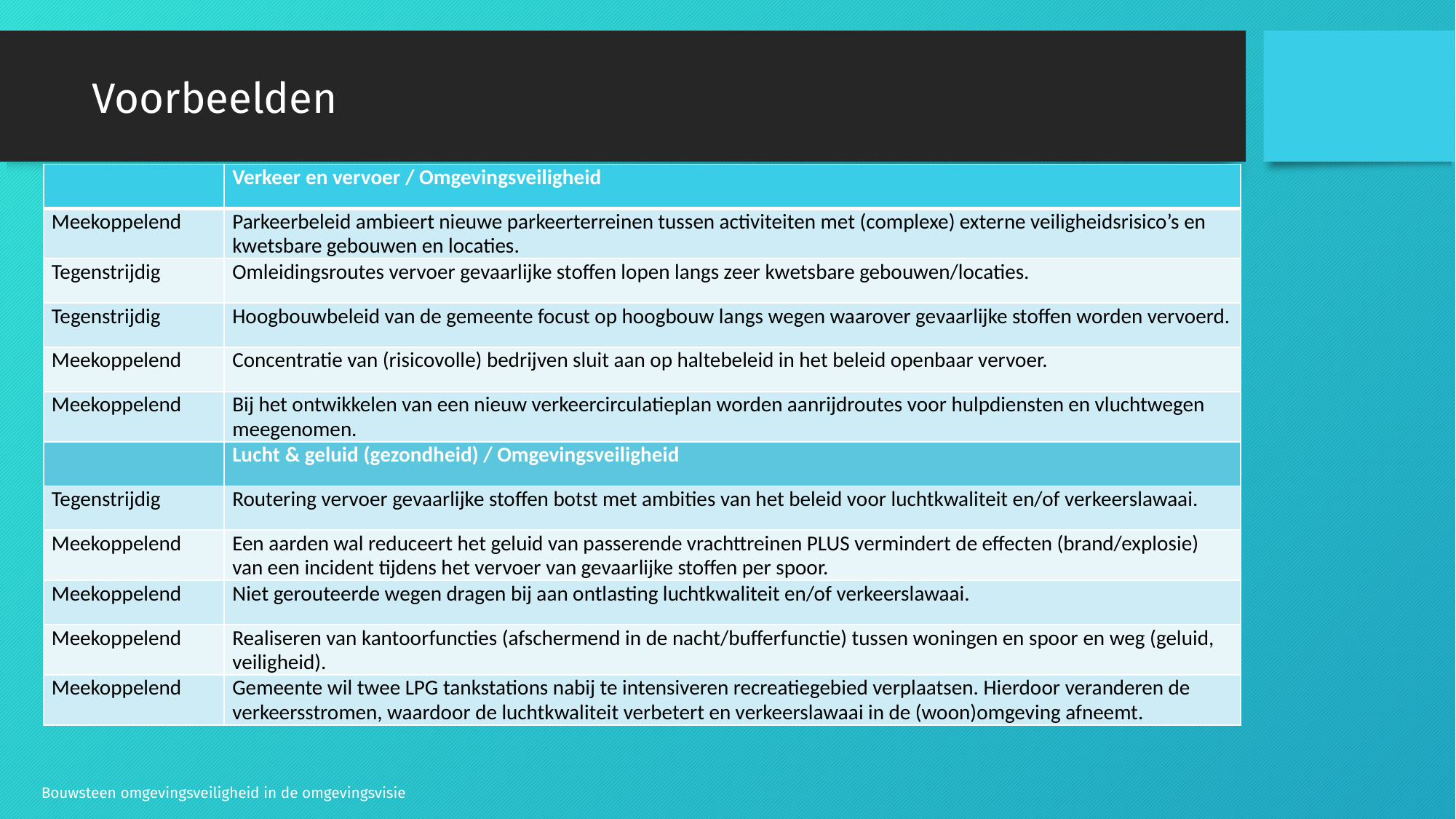

# Voorbeelden
|  | Verkeer en vervoer / Omgevingsveiligheid |
| --- | --- |
| Meekoppelend | Parkeerbeleid ambieert nieuwe parkeerterreinen tussen activiteiten met (complexe) externe veiligheidsrisico’s en kwetsbare gebouwen en locaties. |
| Tegenstrijdig | Omleidingsroutes vervoer gevaarlijke stoffen lopen langs zeer kwetsbare gebouwen/locaties. |
| Tegenstrijdig | Hoogbouwbeleid van de gemeente focust op hoogbouw langs wegen waarover gevaarlijke stoffen worden vervoerd. |
| Meekoppelend | Concentratie van (risicovolle) bedrijven sluit aan op haltebeleid in het beleid openbaar vervoer. |
| Meekoppelend | Bij het ontwikkelen van een nieuw verkeercirculatieplan worden aanrijdroutes voor hulpdiensten en vluchtwegen meegenomen. |
|  | Lucht & geluid (gezondheid) / Omgevingsveiligheid |
| Tegenstrijdig | Routering vervoer gevaarlijke stoffen botst met ambities van het beleid voor luchtkwaliteit en/of verkeerslawaai. |
| Meekoppelend | Een aarden wal reduceert het geluid van passerende vrachttreinen PLUS vermindert de effecten (brand/explosie) van een incident tijdens het vervoer van gevaarlijke stoffen per spoor. |
| Meekoppelend | Niet gerouteerde wegen dragen bij aan ontlasting luchtkwaliteit en/of verkeerslawaai. |
| Meekoppelend | Realiseren van kantoorfuncties (afschermend in de nacht/bufferfunctie) tussen woningen en spoor en weg (geluid, veiligheid). |
| Meekoppelend | Gemeente wil twee LPG tankstations nabij te intensiveren recreatiegebied verplaatsen. Hierdoor veranderen de verkeersstromen, waardoor de luchtkwaliteit verbetert en verkeerslawaai in de (woon)omgeving afneemt. |